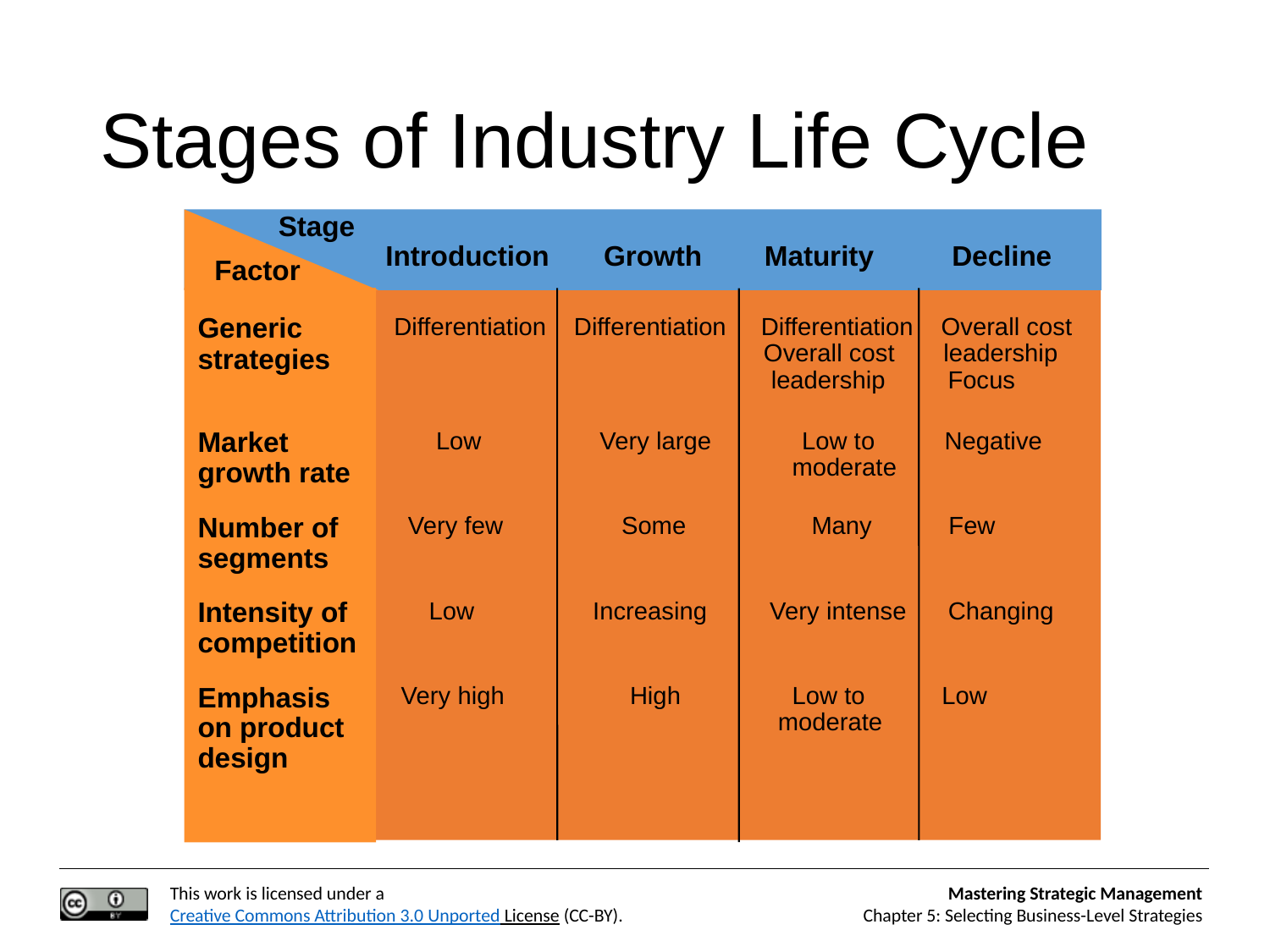

# Stages of Industry Life Cycle

Stage
                       Introduction       Growth        Maturity          Decline
Factor

Generic strategies
  Differentiation    Differentiation     Differentiation    Overall cost  	                       Overall cost       leadership
                                                        leadership         Focus
Market    growth rate
        Low                 Very large             Low to          Negative
                                                           moderate
Number of segments
    Very few                 Some                  Many           Few
Intensity of competition
       Low                 Increasing         Very intense      Changing
Emphasis on product design
   Very high                  High                Low to           Low
	                         moderate